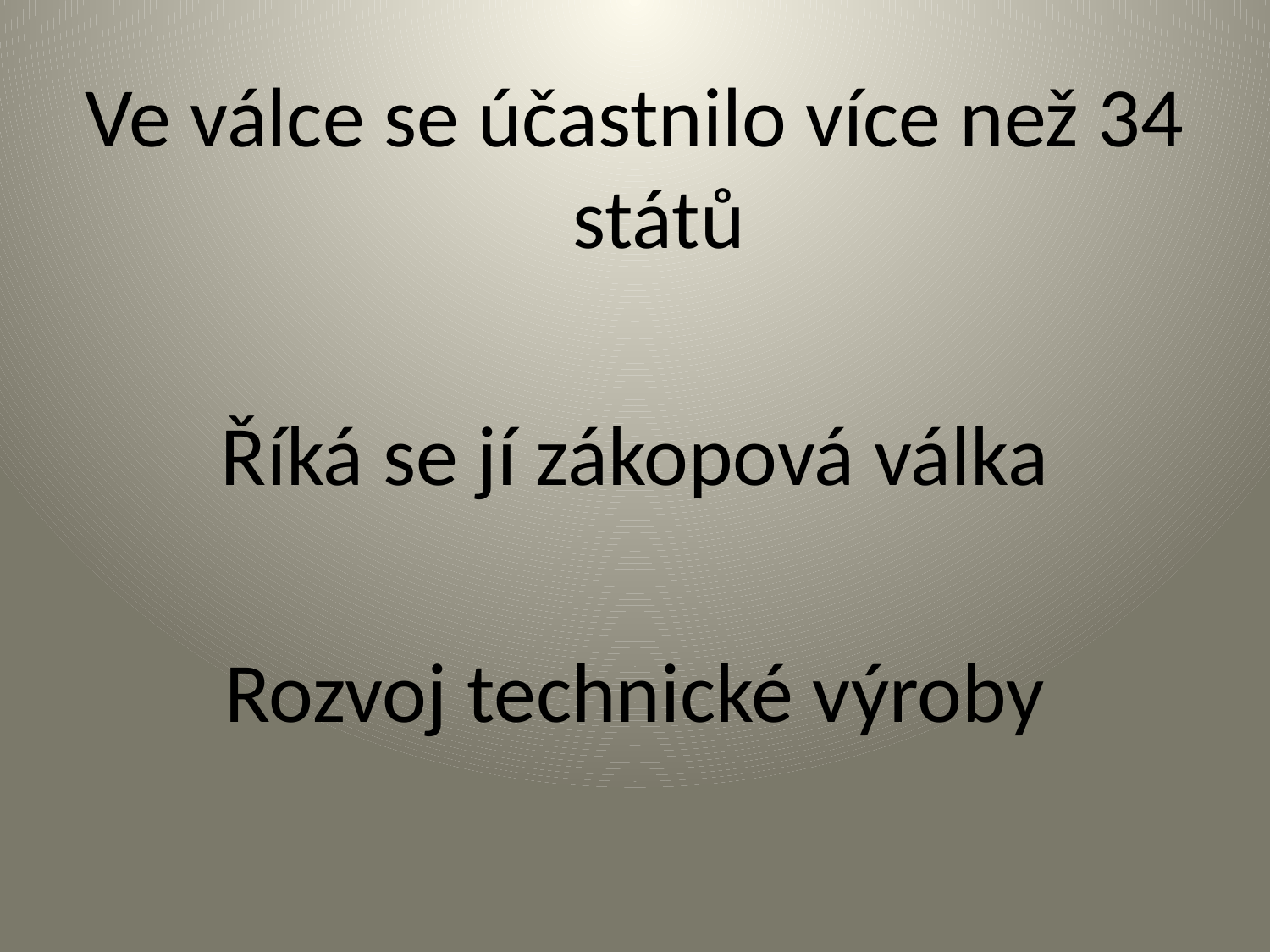

Ve válce se účastnilo více než 34 států

Říká se jí zákopová válka

Rozvoj technické výroby